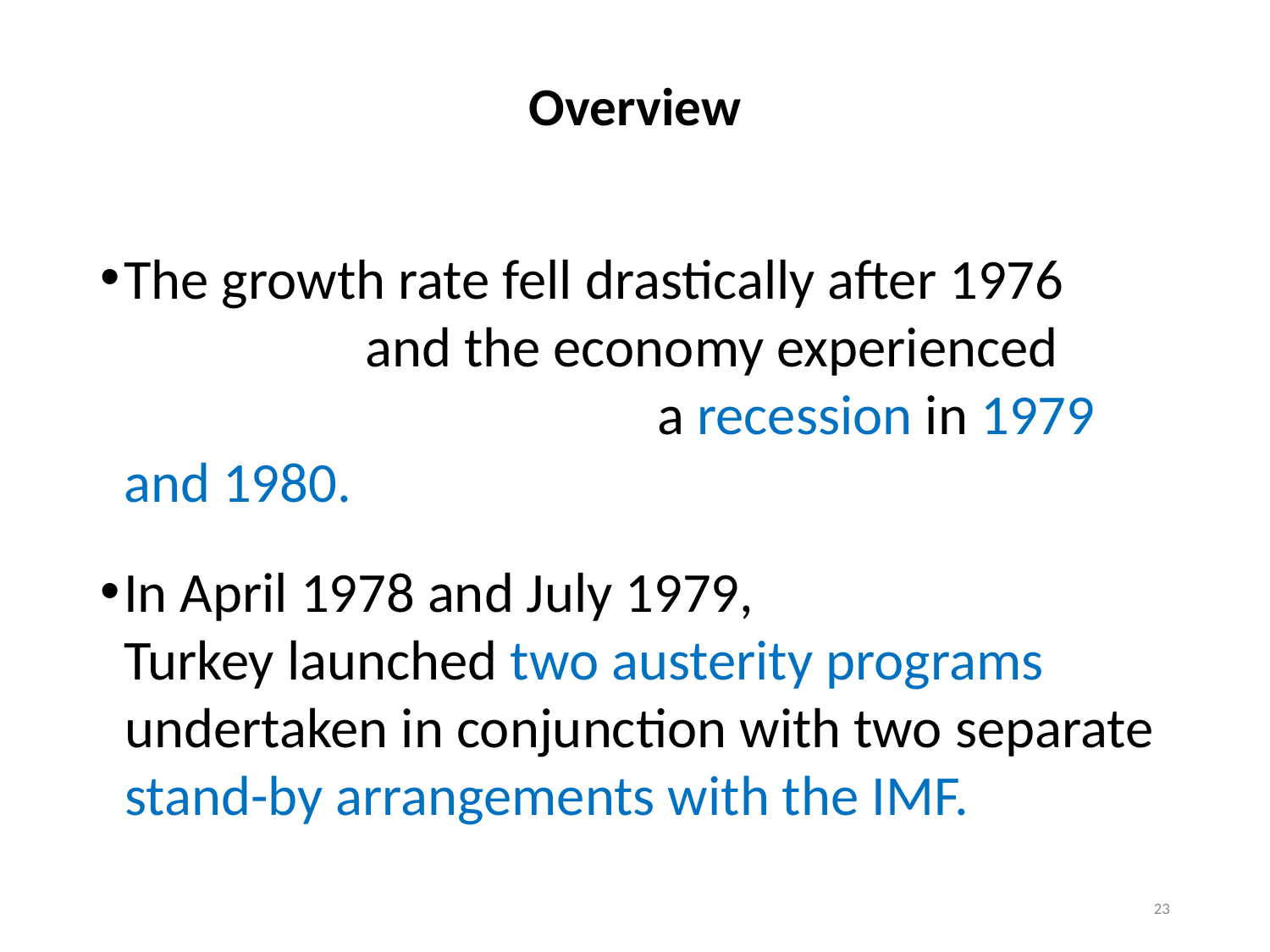

# Overview
The growth rate fell drastically after 1976                              and the economy experienced                                                     a recession in 1979 and 1980.
In April 1978 and July 1979,                                   Turkey launched two austerity programs
undertaken in conjunction with two separate stand-by arrangements with the IMF.

23